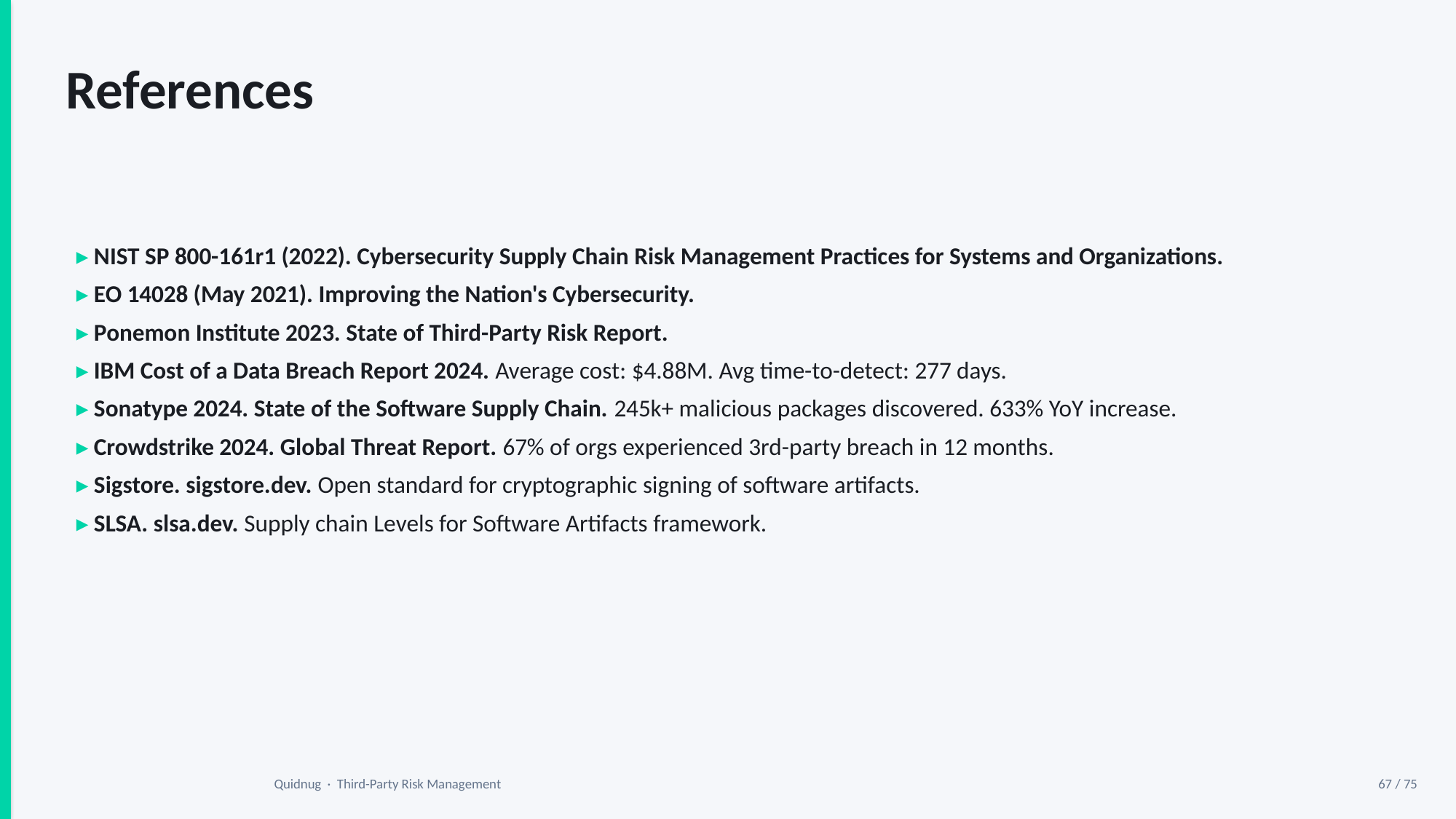

References
▸ NIST SP 800-161r1 (2022). Cybersecurity Supply Chain Risk Management Practices for Systems and Organizations.
▸ EO 14028 (May 2021). Improving the Nation's Cybersecurity.
▸ Ponemon Institute 2023. State of Third-Party Risk Report.
▸ IBM Cost of a Data Breach Report 2024. Average cost: $4.88M. Avg time-to-detect: 277 days.
▸ Sonatype 2024. State of the Software Supply Chain. 245k+ malicious packages discovered. 633% YoY increase.
▸ Crowdstrike 2024. Global Threat Report. 67% of orgs experienced 3rd-party breach in 12 months.
▸ Sigstore. sigstore.dev. Open standard for cryptographic signing of software artifacts.
▸ SLSA. slsa.dev. Supply chain Levels for Software Artifacts framework.
Quidnug  ·  Third-Party Risk Management
67 / 75